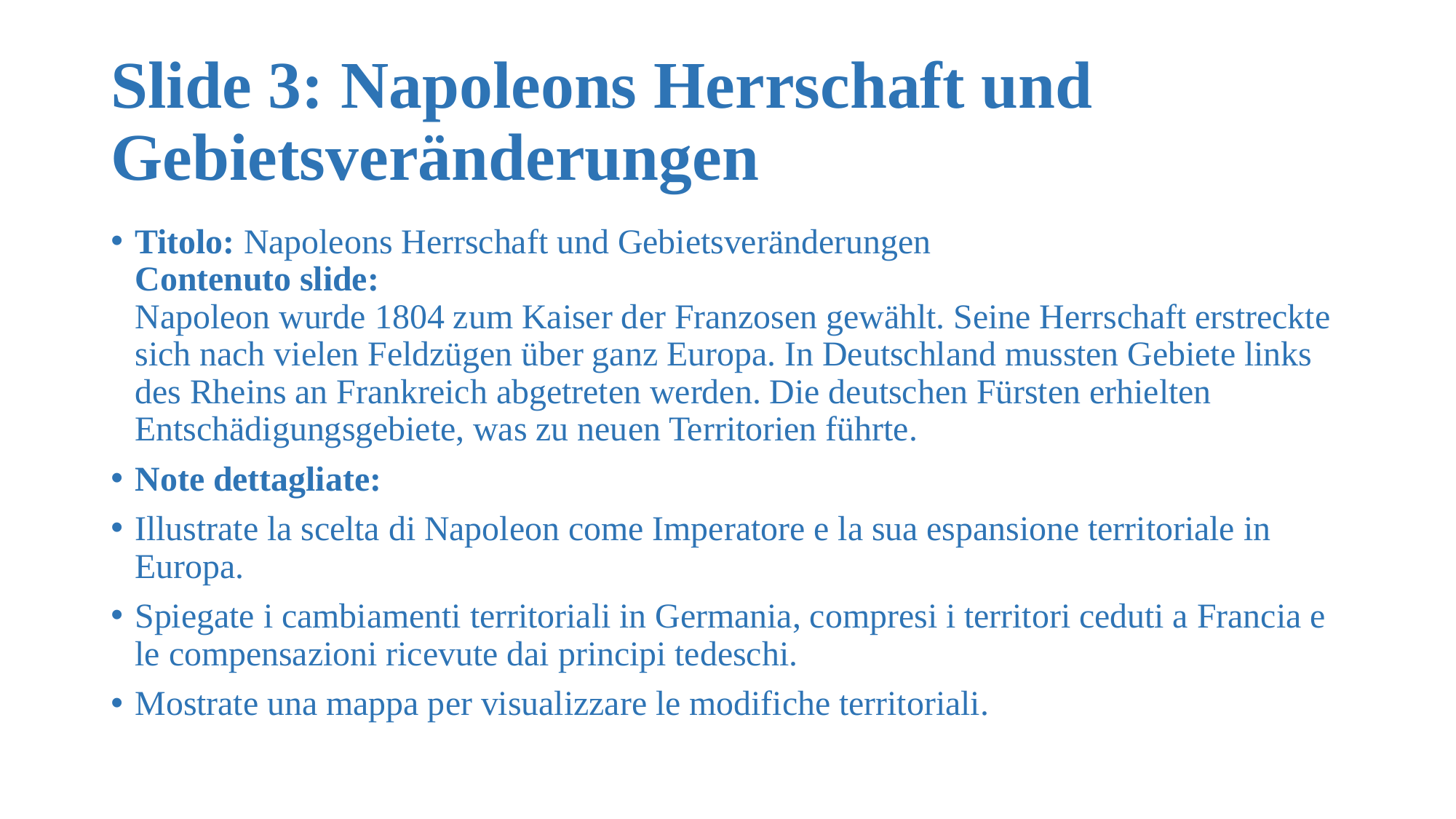

# Slide 3: Napoleons Herrschaft und Gebietsveränderungen
Titolo: Napoleons Herrschaft und Gebietsveränderungen
Contenuto slide:
Napoleon wurde 1804 zum Kaiser der Franzosen gewählt. Seine Herrschaft erstreckte sich nach vielen Feldzügen über ganz Europa. In Deutschland mussten Gebiete links des Rheins an Frankreich abgetreten werden. Die deutschen Fürsten erhielten Entschädigungsgebiete, was zu neuen Territorien führte.
Note dettagliate:
Illustrate la scelta di Napoleon come Imperatore e la sua espansione territoriale in Europa.
Spiegate i cambiamenti territoriali in Germania, compresi i territori ceduti a Francia e le compensazioni ricevute dai principi tedeschi.
Mostrate una mappa per visualizzare le modifiche territoriali.